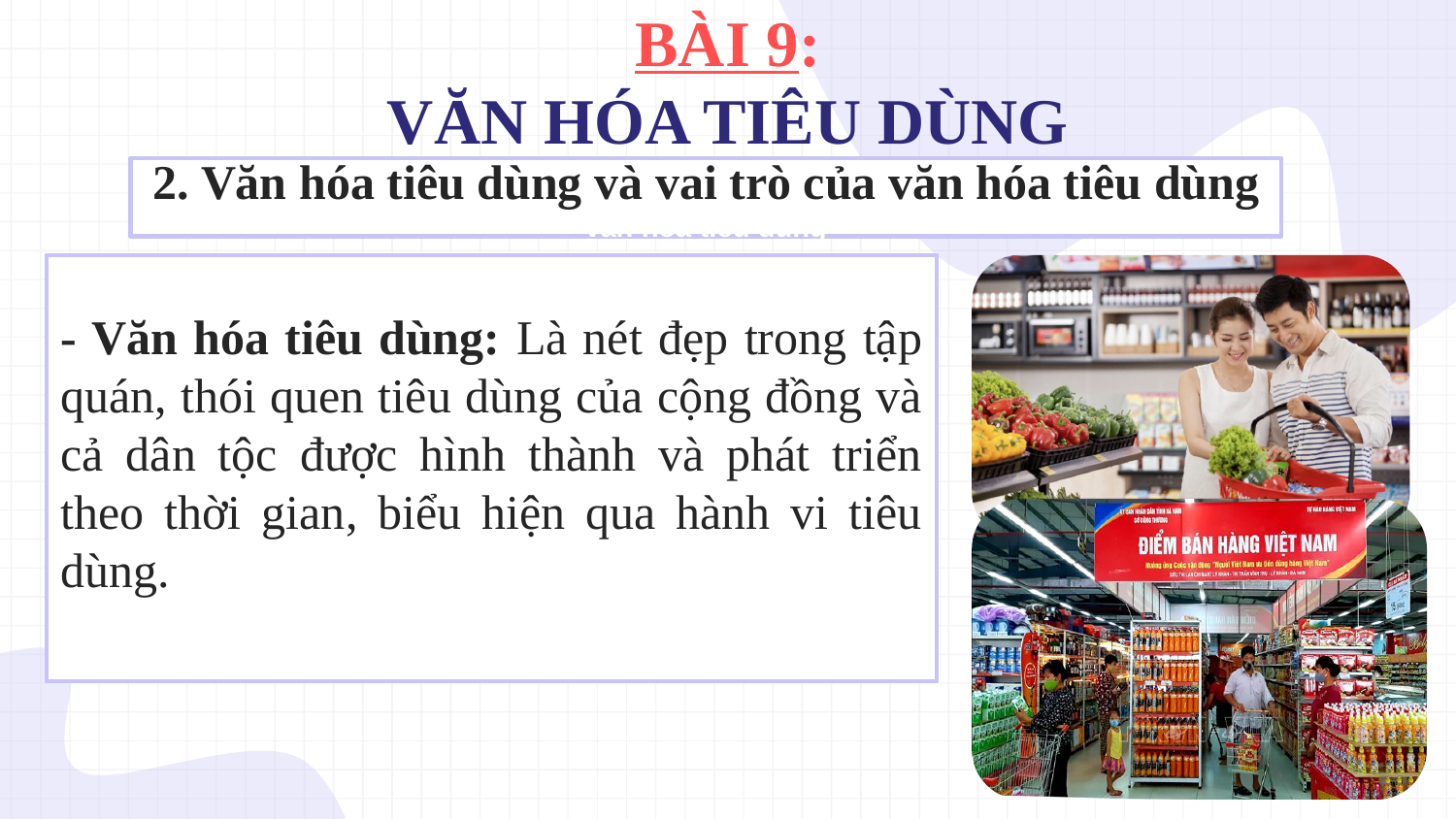

BÀI 9:
VĂN HÓA TIÊU DÙNG
2. Văn hóa tiêu dùng và vai trò của văn hóa tiêu dùng
văn hóa tiêu dùng
- Văn hóa tiêu dùng: Là nét đẹp trong tập quán, thói quen tiêu dùng của cộng đồng và cả dân tộc được hình thành và phát triển theo thời gian, biểu hiện qua hành vi tiêu dùng.